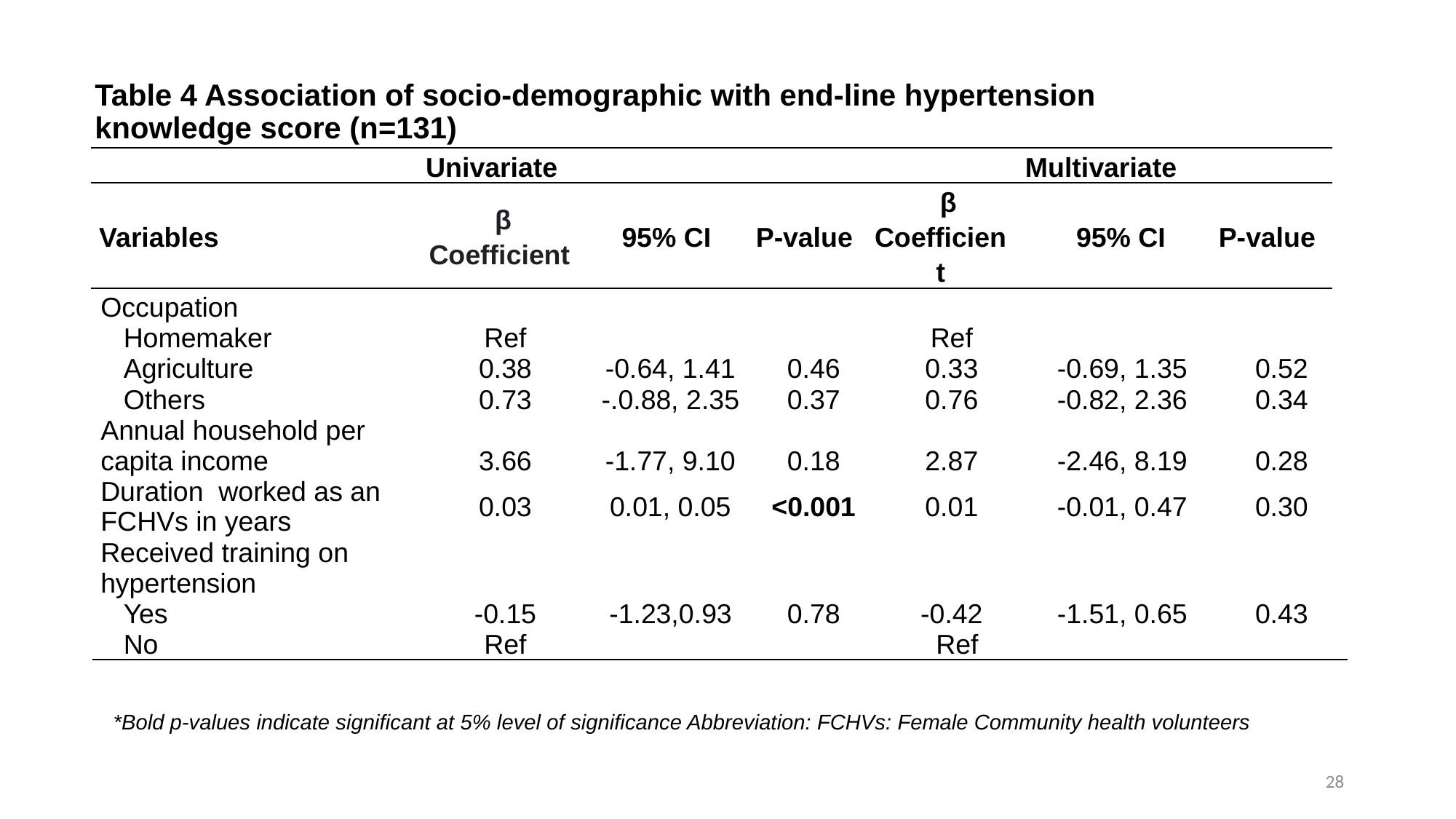

# Table 4 Association of socio-demographic with end-line hypertension knowledge score (n=131)

|  | Univariate |  |  |  | Multivariate |  |
| --- | --- | --- | --- | --- | --- | --- |
| Variables | β Coefficient | 95% CI | P-value | β Coefficient | 95% CI | P-value |
| Occupation |  |  |  |  |  |  |
| --- | --- | --- | --- | --- | --- | --- |
| Homemaker | Ref |  |  | Ref |  |  |
| Agriculture | 0.38 | -0.64, 1.41 | 0.46 | 0.33 | -0.69, 1.35 | 0.52 |
| Others | 0.73 | -.0.88, 2.35 | 0.37 | 0.76 | -0.82, 2.36 | 0.34 |
| Annual household per capita income | 3.66 | -1.77, 9.10 | 0.18 | 2.87 | -2.46, 8.19 | 0.28 |
| Duration  worked as an FCHVs in years | 0.03 | 0.01, 0.05 | <0.001 | 0.01 | -0.01, 0.47 | 0.30 |
| Received training on hypertension |  |  |  |  |  |  |
| Yes | -0.15 | -1.23,0.93 | 0.78 | -0.42 | -1.51, 0.65 | 0.43 |
| No | Ref |  |  | Ref |  |  |
*Bold p-values indicate significant at 5% level of significance Abbreviation: FCHVs: Female Community health volunteers
28